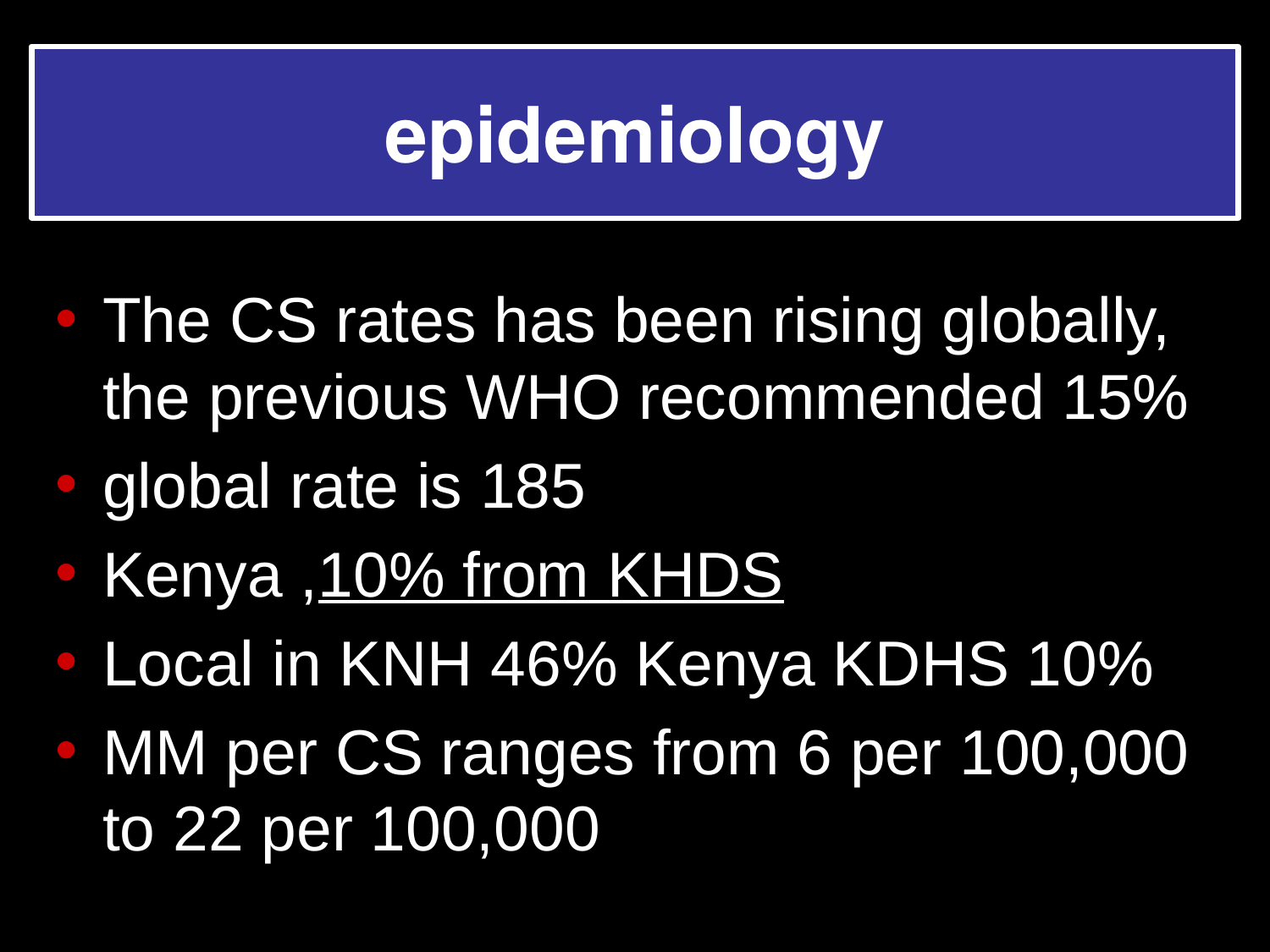

# epidemiology
The CS rates has been rising globally, the previous WHO recommended 15%
global rate is 185
Kenya ,10% from KHDS
Local in KNH 46% Kenya KDHS 10%
MM per CS ranges from 6 per 100,000 to 22 per 100,000